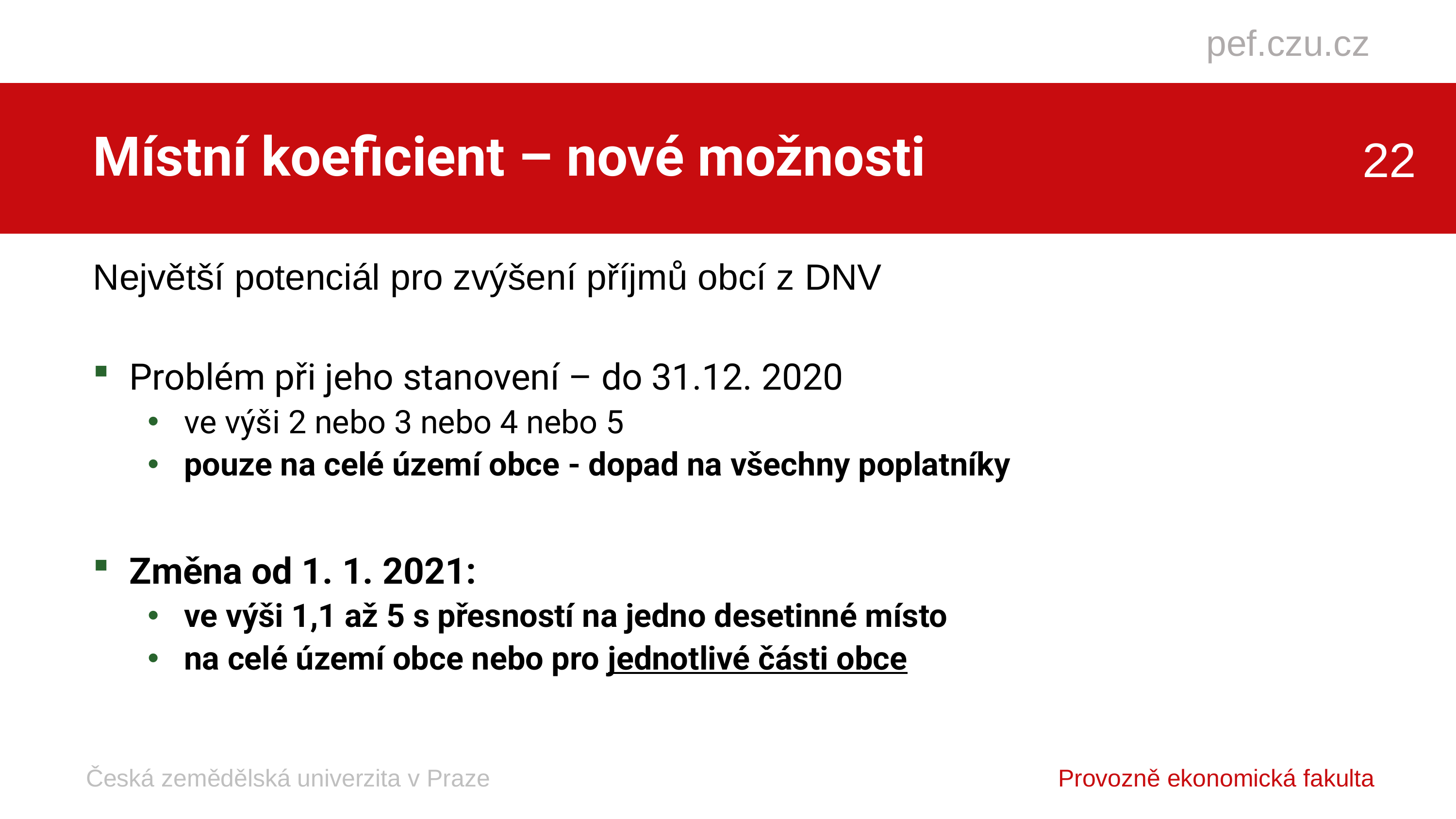

Místní koeficient – nové možnosti
Největší potenciál pro zvýšení příjmů obcí z DNV
Problém při jeho stanovení – do 31.12. 2020
ve výši 2 nebo 3 nebo 4 nebo 5
pouze na celé území obce - dopad na všechny poplatníky

Změna od 1. 1. 2021:
ve výši 1,1 až 5 s přesností na jedno desetinné místo
na celé území obce nebo pro jednotlivé části obce